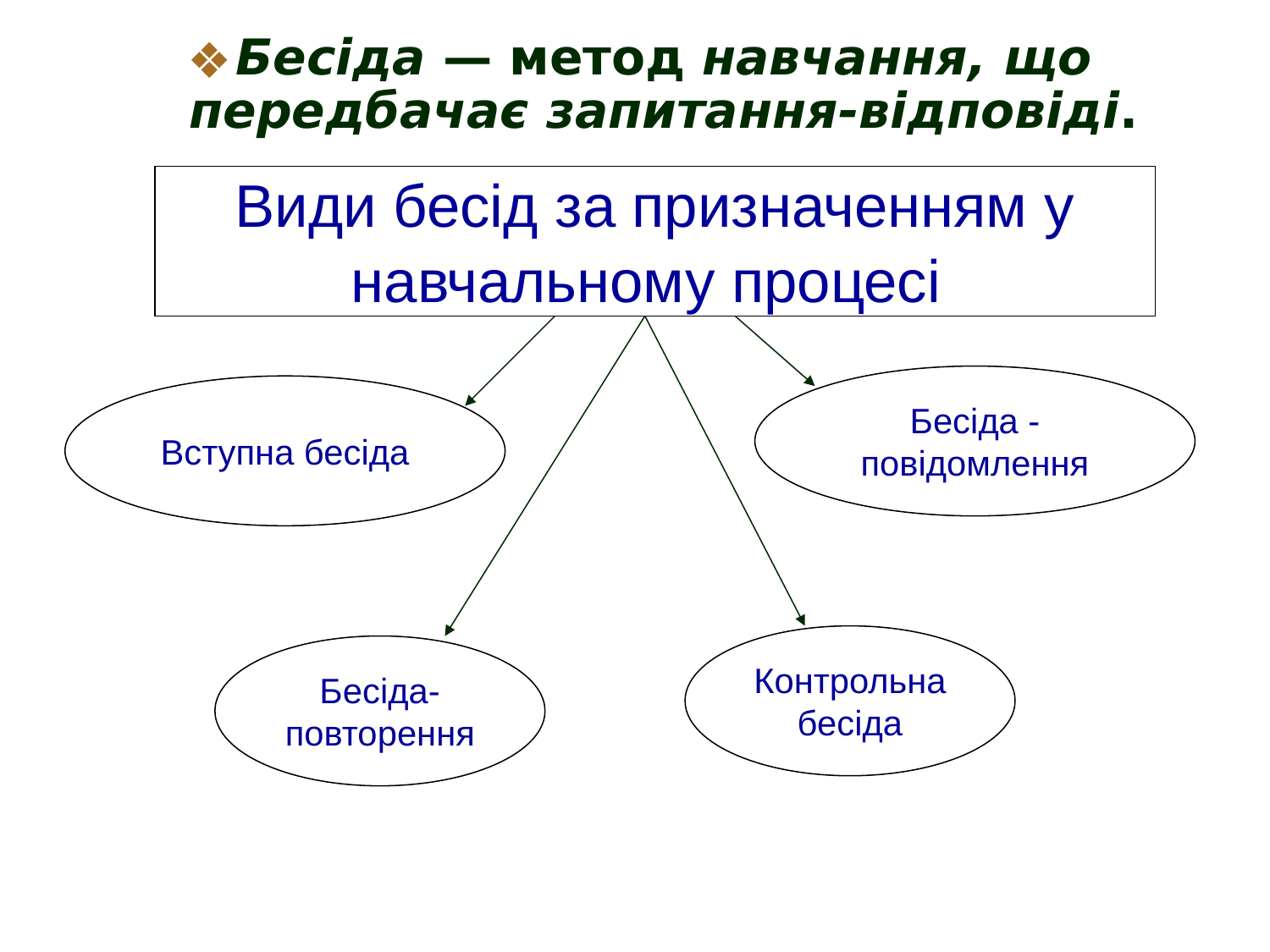

Бесіда — метод навчання, що передбачає запитання-відповіді.
Види бесід за призначенням у навчальному процесі
Бесіда - повідомлення
Вступна бесіда
Контрольна бесіда
Бесіда-повторення